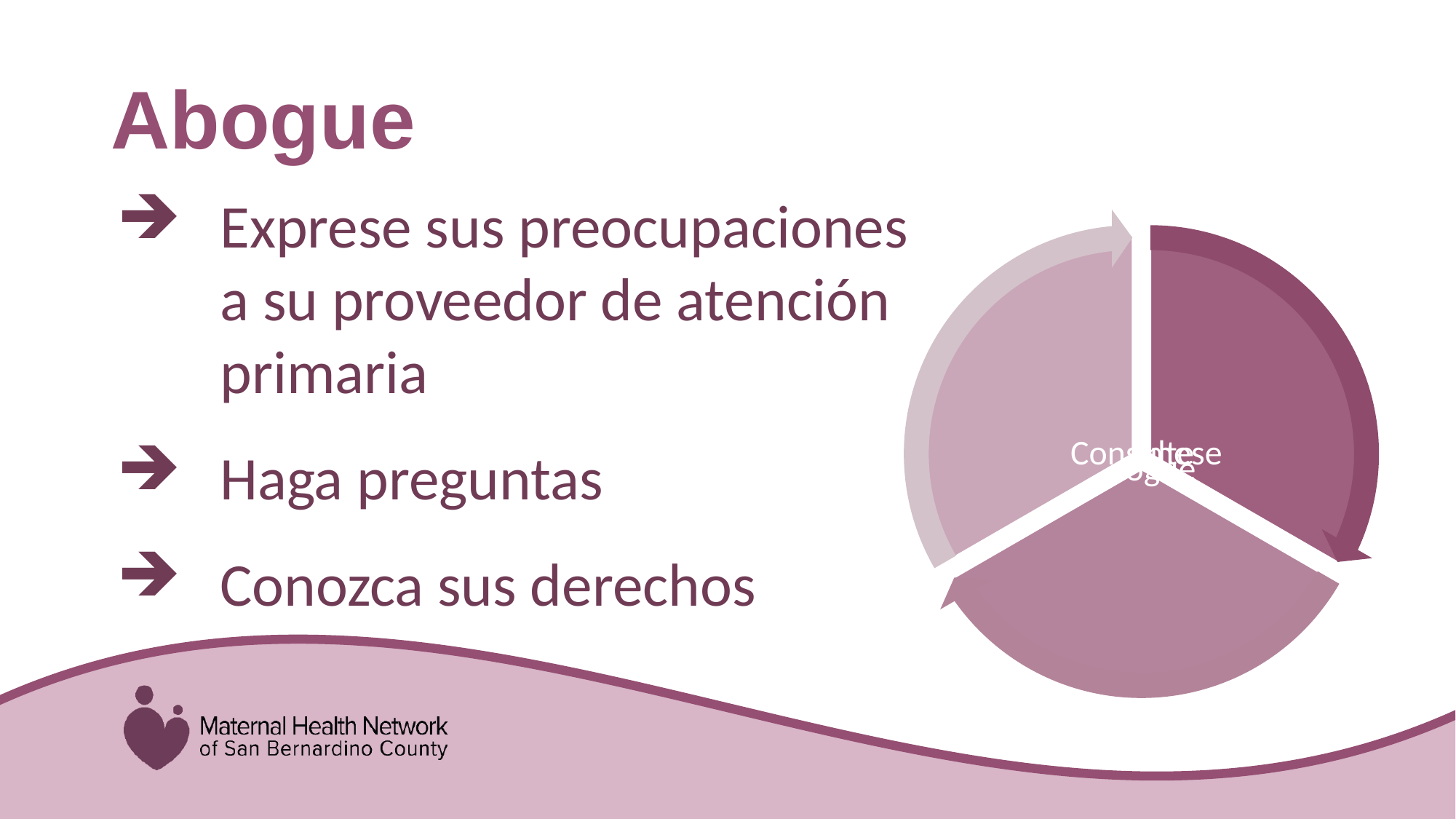

# Abogue
Exprese sus preocupaciones a su proveedor de atención primaria
Haga preguntas
Conozca sus derechos
Infórmese
Abogue
Consulte